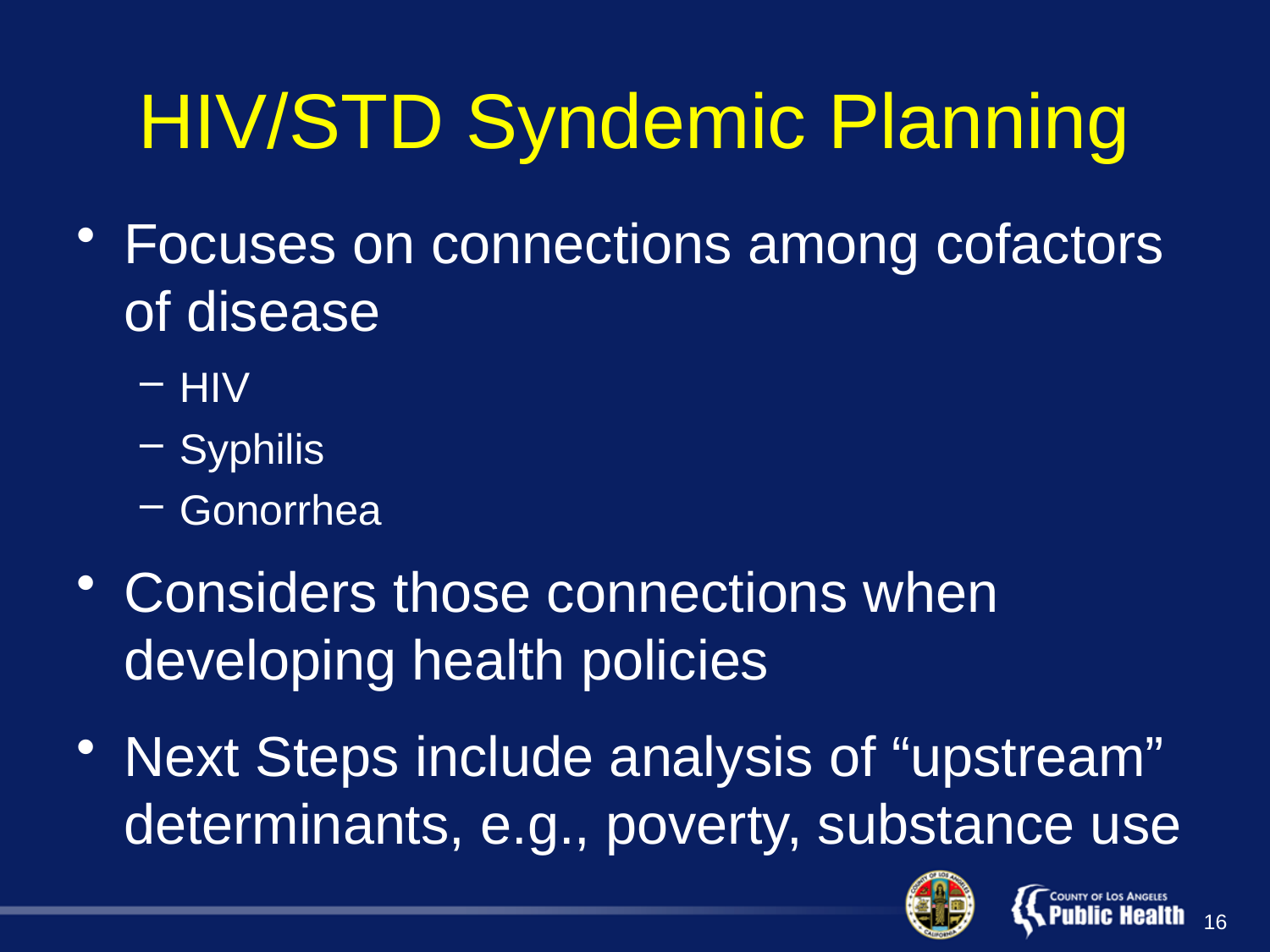

# HIV/STD Syndemic Planning
Focuses on connections among cofactors of disease
HIV
Syphilis
Gonorrhea
Considers those connections when developing health policies
Next Steps include analysis of “upstream” determinants, e.g., poverty, substance use

16